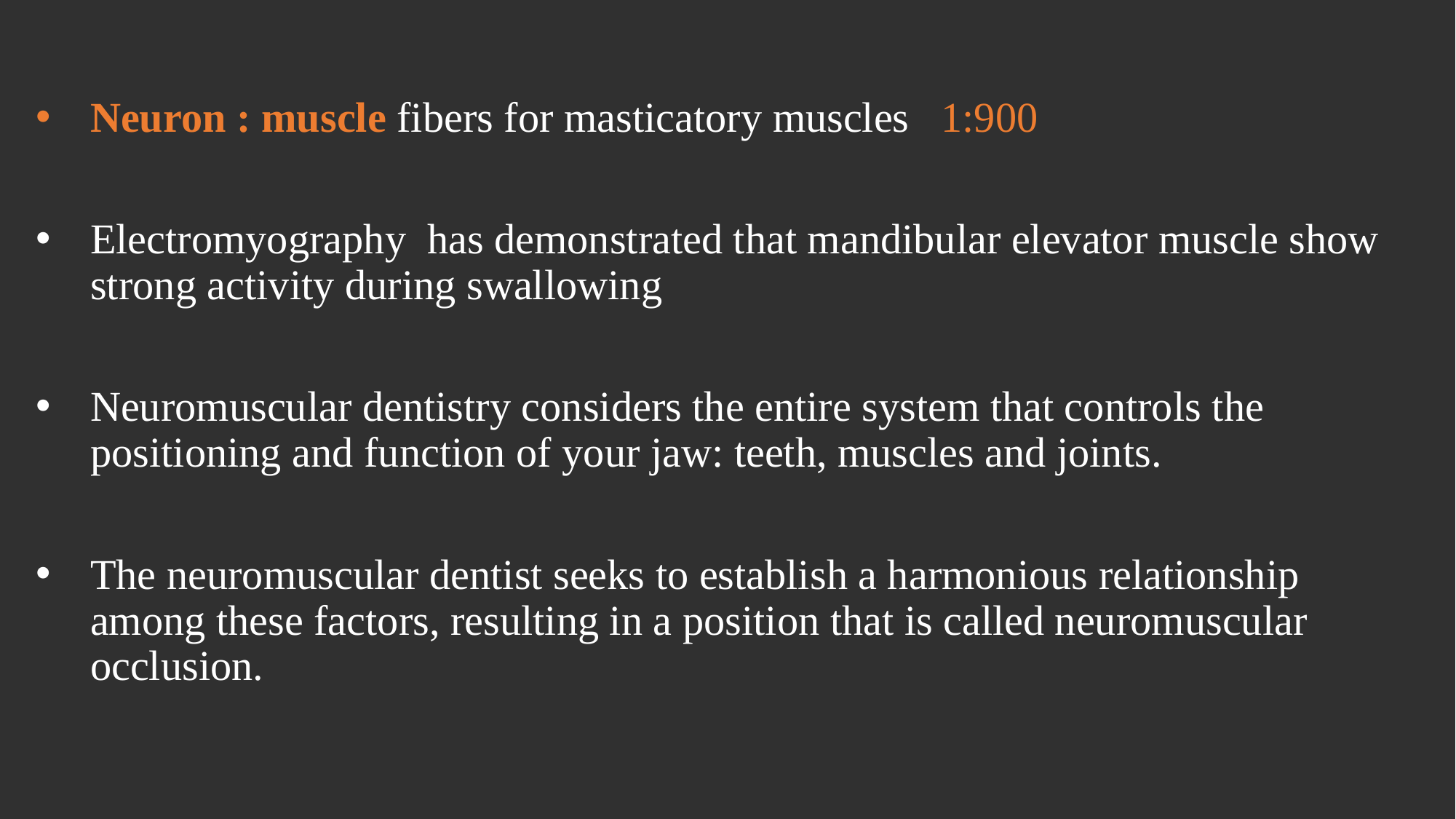

Neuron : muscle fibers for masticatory muscles   1:900

Electromyography  has demonstrated that mandibular elevator muscle show strong activity during swallowing

Neuromuscular dentistry considers the entire system that controls the positioning and function of your jaw: teeth, muscles and joints.

The neuromuscular dentist seeks to establish a harmonious relationship among these factors, resulting in a position that is called neuromuscular occlusion.